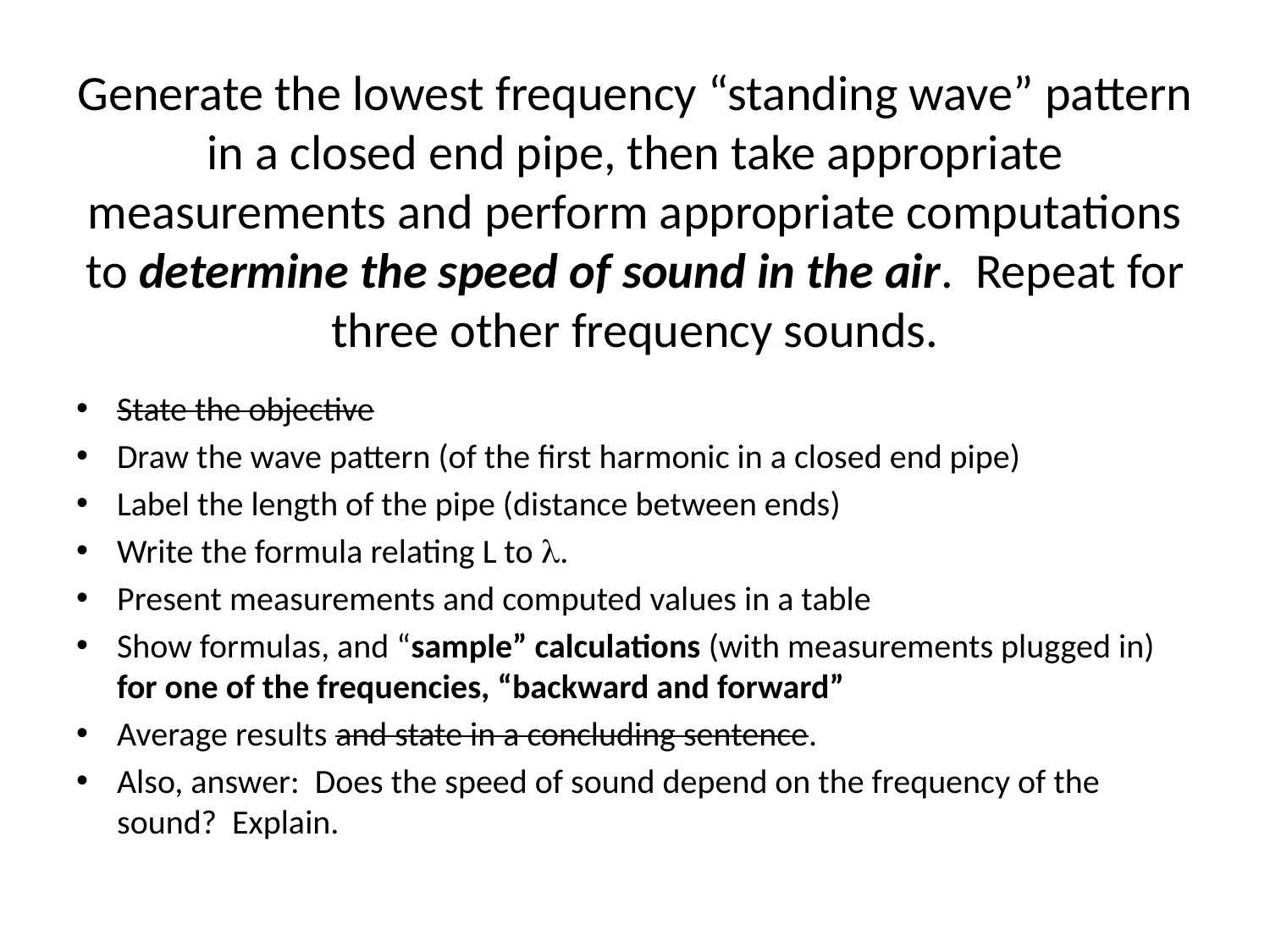

# Generate the lowest frequency “standing wave” pattern in a closed end pipe, then take appropriate measurements and perform appropriate computations to determine the speed of sound in the air.  Repeat for three other frequency sounds.
State the objective
Draw the wave pattern (of the first harmonic in a closed end pipe)
Label the length of the pipe (distance between ends)
Write the formula relating L to λ.
Present measurements and computed values in a table
Show formulas, and “sample” calculations (with measurements plugged in) for one of the frequencies, “backward and forward”
Average results and state in a concluding sentence.
Also, answer:  Does the speed of sound depend on the frequency of the sound?  Explain.